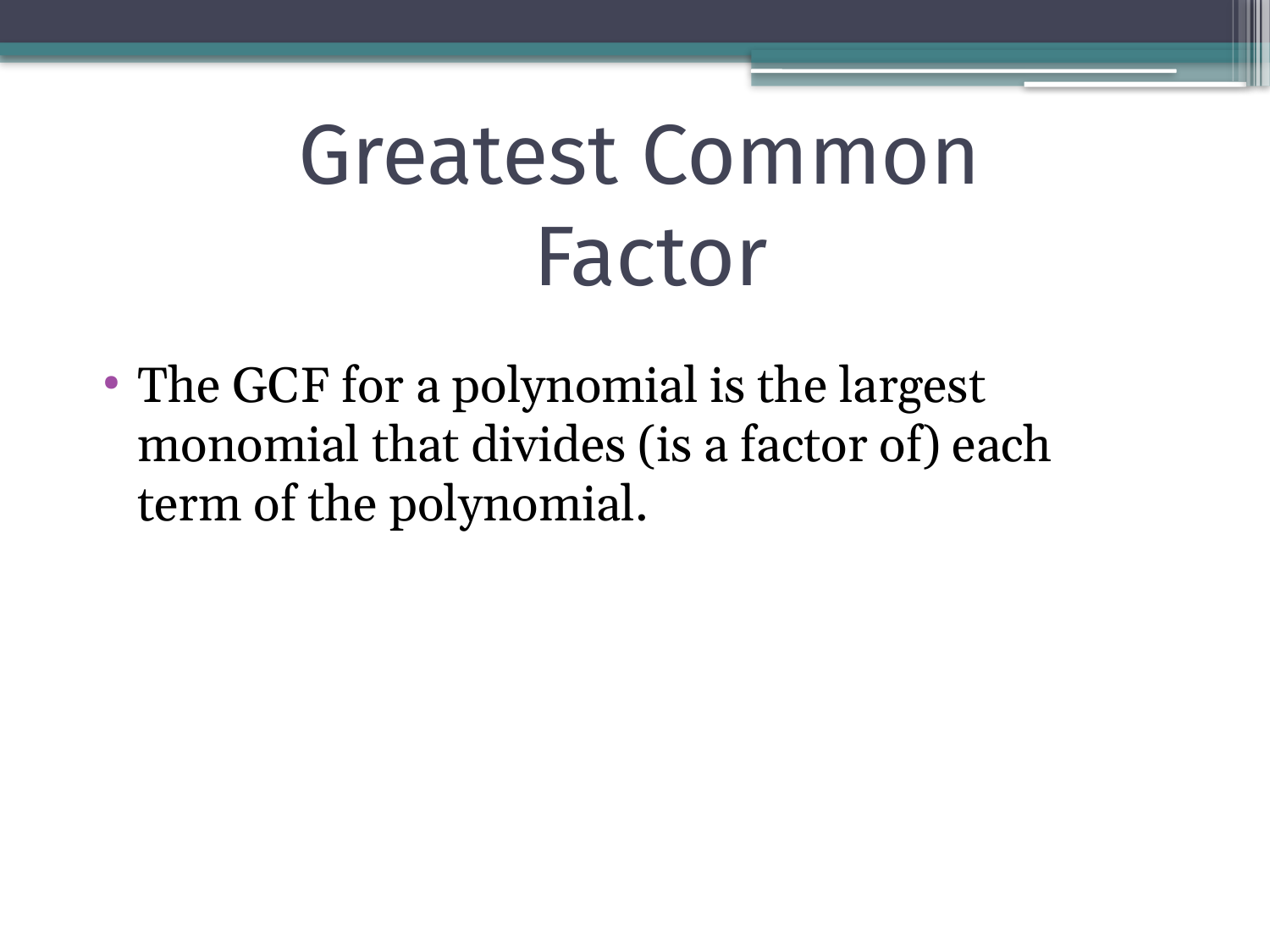

Greatest Common
Factor
The GCF for a polynomial is the largest monomial that divides (is a factor of) each term of the polynomial.